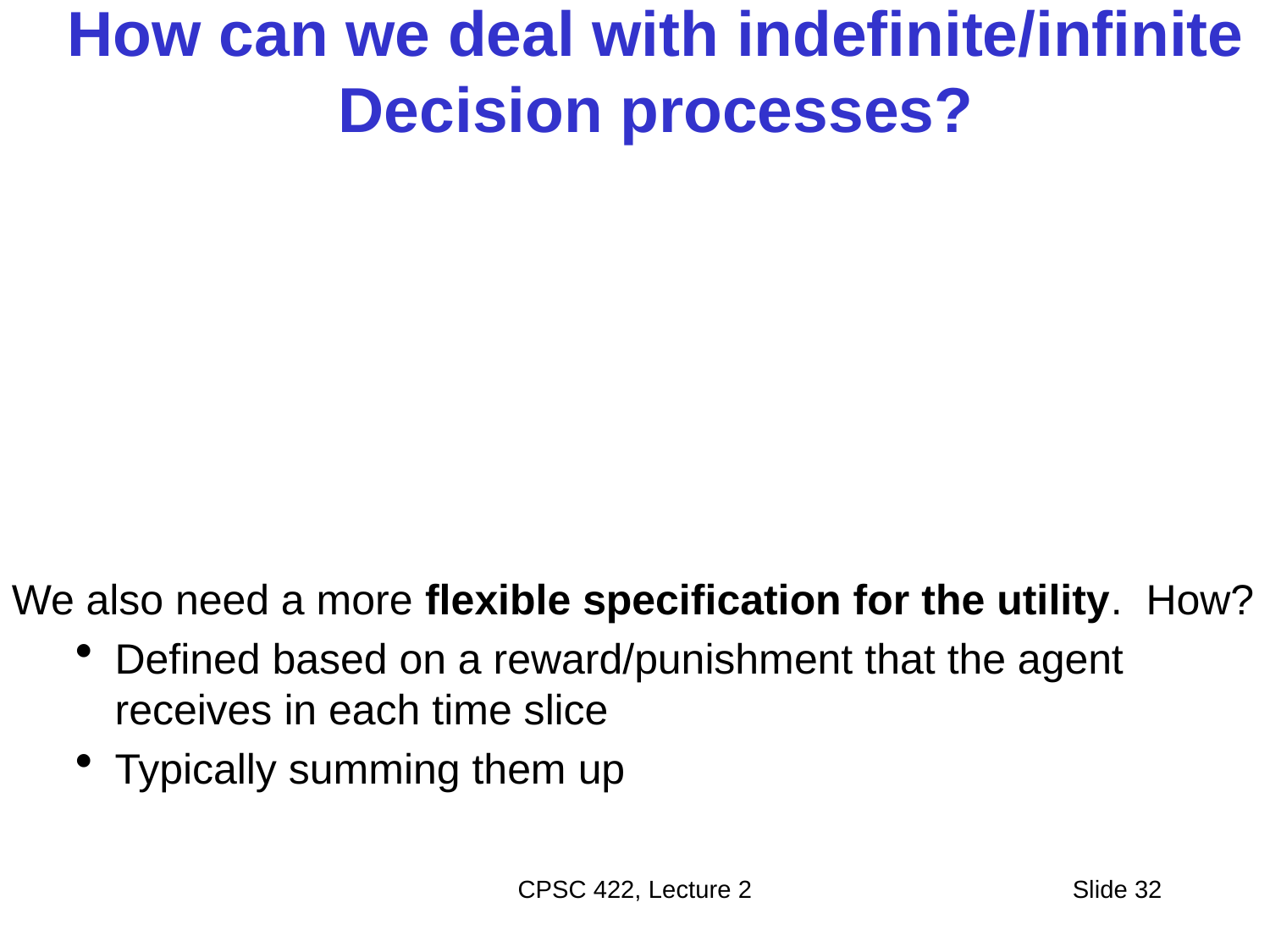

# How can we deal with indefinite/infinite Decision processes?
We also need a more flexible specification for the utility.  How?
Defined based on a reward/punishment that the agent receives in each time slice
Typically summing them up
CPSC 422, Lecture 2
Slide 32